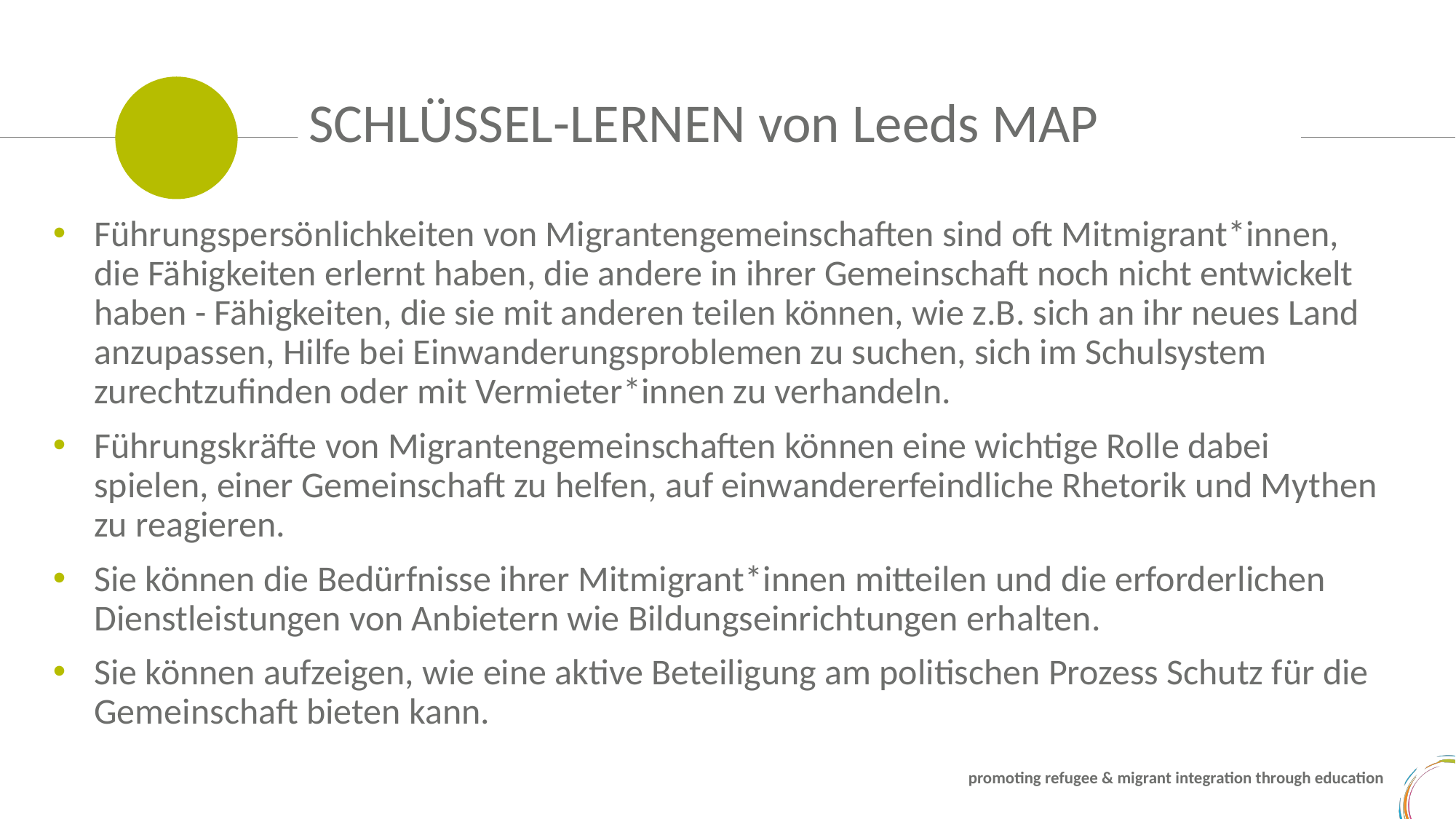

SCHLÜSSEL-LERNEN von Leeds MAP
Führungspersönlichkeiten von Migrantengemeinschaften sind oft Mitmigrant*innen, die Fähigkeiten erlernt haben, die andere in ihrer Gemeinschaft noch nicht entwickelt haben - Fähigkeiten, die sie mit anderen teilen können, wie z.B. sich an ihr neues Land anzupassen, Hilfe bei Einwanderungsproblemen zu suchen, sich im Schulsystem zurechtzufinden oder mit Vermieter*innen zu verhandeln.
Führungskräfte von Migrantengemeinschaften können eine wichtige Rolle dabei spielen, einer Gemeinschaft zu helfen, auf einwandererfeindliche Rhetorik und Mythen zu reagieren.
Sie können die Bedürfnisse ihrer Mitmigrant*innen mitteilen und die erforderlichen Dienstleistungen von Anbietern wie Bildungseinrichtungen erhalten.
Sie können aufzeigen, wie eine aktive Beteiligung am politischen Prozess Schutz für die Gemeinschaft bieten kann.